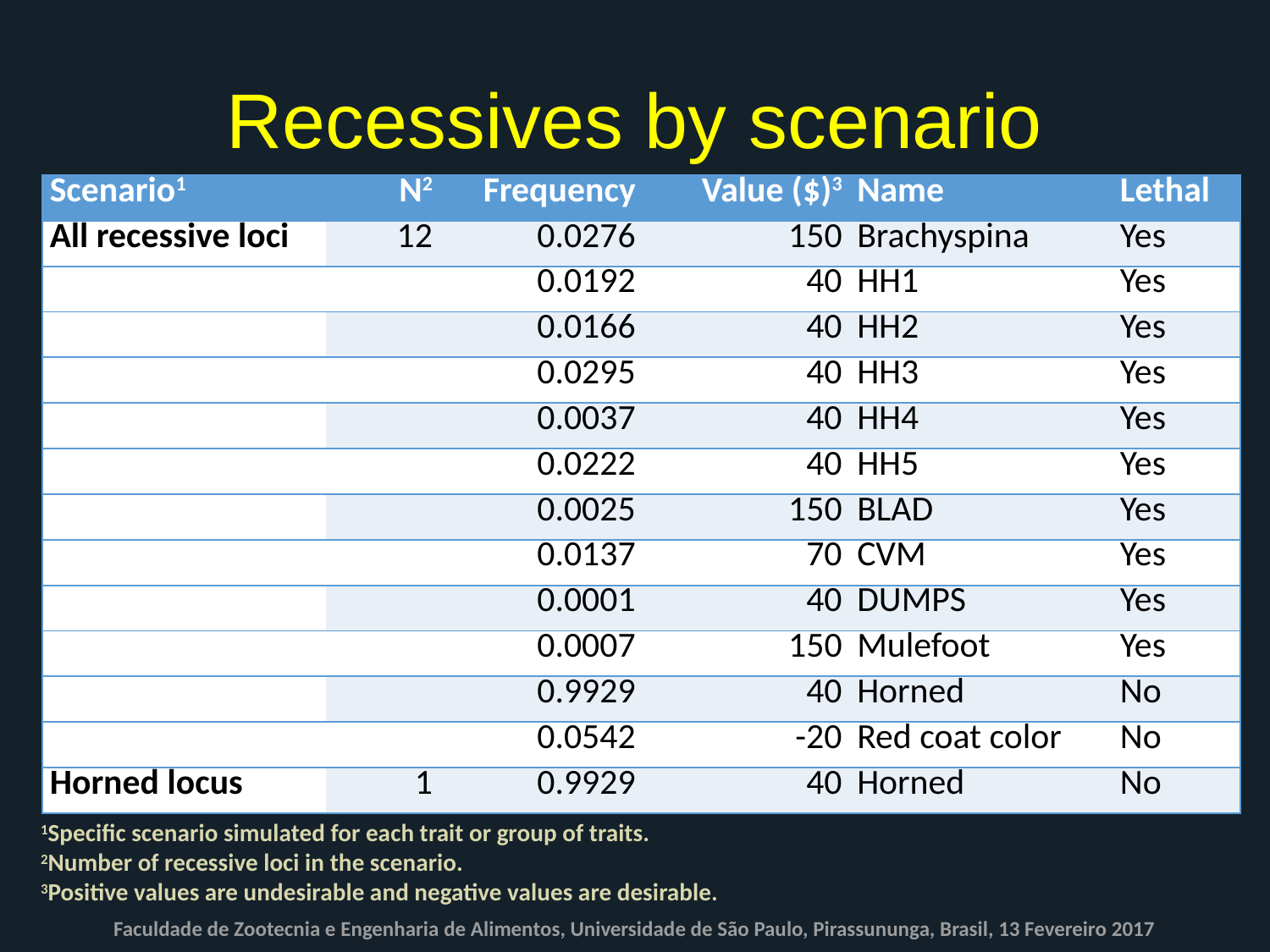

# Recessives by scenario
| Scenario1 | N2 | Frequency | Value ($)3 | Name | Lethal |
| --- | --- | --- | --- | --- | --- |
| All recessive loci | 12 | 0.0276 | 150 | Brachyspina | Yes |
|  |  | 0.0192 | 40 | HH1 | Yes |
|  |  | 0.0166 | 40 | HH2 | Yes |
|  |  | 0.0295 | 40 | HH3 | Yes |
|  |  | 0.0037 | 40 | HH4 | Yes |
|  |  | 0.0222 | 40 | HH5 | Yes |
|  |  | 0.0025 | 150 | BLAD | Yes |
|  |  | 0.0137 | 70 | CVM | Yes |
|  |  | 0.0001 | 40 | DUMPS | Yes |
|  |  | 0.0007 | 150 | Mulefoot | Yes |
|  |  | 0.9929 | 40 | Horned | No |
|  |  | 0.0542 | -20 | Red coat color | No |
| Horned locus | 1 | 0.9929 | 40 | Horned | No |
1Specific scenario simulated for each trait or group of traits.
2Number of recessive loci in the scenario.
3Positive values are undesirable and negative values are desirable.
Faculdade de Zootecnia e Engenharia de Alimentos, Universidade de São Paulo, Pirassununga, Brasil, 13 Fevereiro 2017